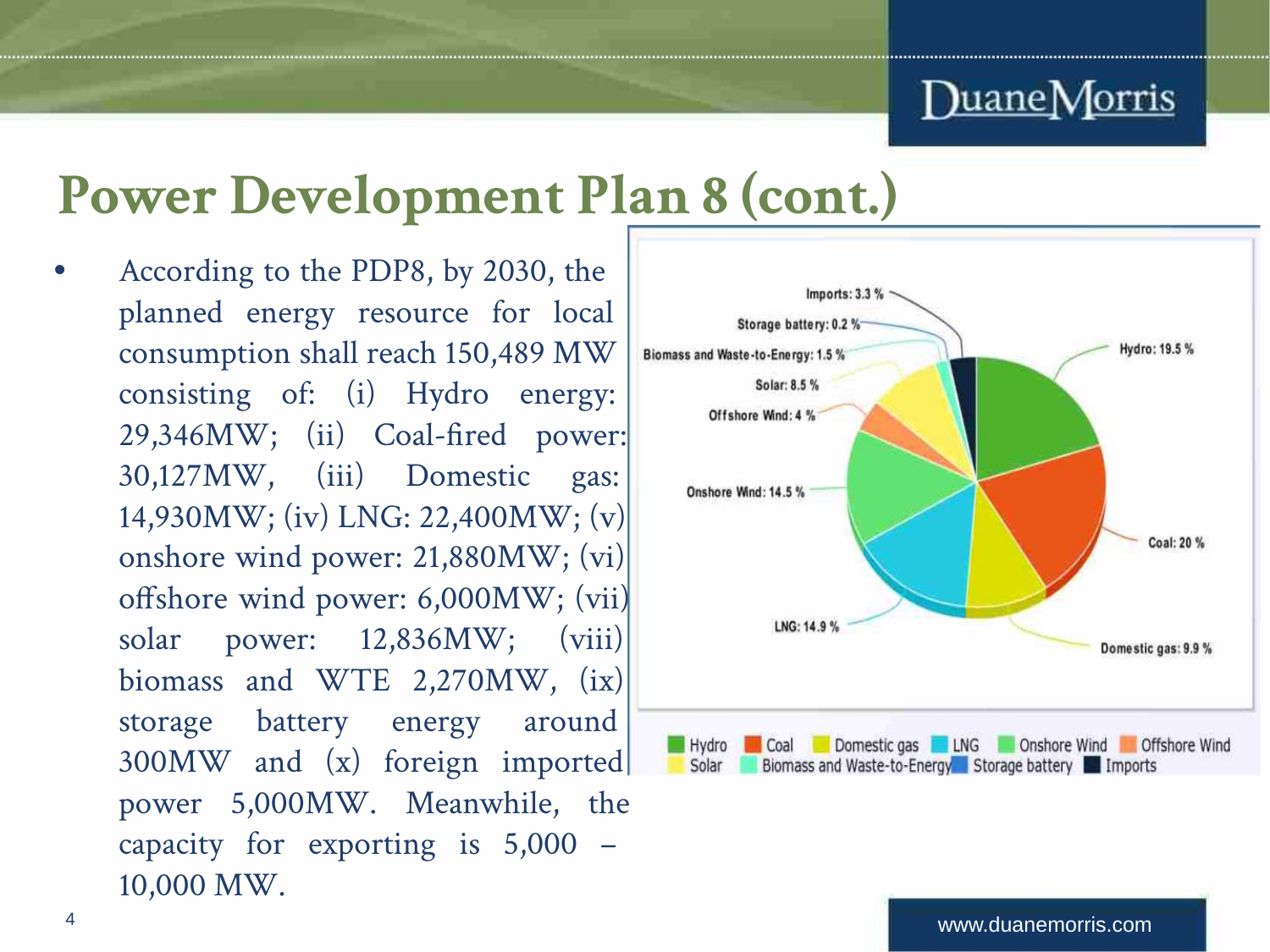

Power Development Plan 8 (cont.)
• According to the PDP8, by 2030, the
planned energy resource for local
consumption shall reach 150,489 MW
consisting of: (i) Hydro energy:
29,346MW; (ii) Coal-fired power:
30,127MW, (iii) Domestic gas:
14,930MW; (iv) LNG: 22,400MW; (v)
onshore wind power: 21,880MW; (vi)
offshore wind power: 6,000MW; (vii)
solar power: 12,836MW; (viii)
biomass and WTE 2,270MW, (ix)
storage battery energy around
300MW and (x) foreign imported
power 5,000MW. Meanwhile, the
capacity for exporting is 5,000 –
10,000 MW.
4
www.duanemorris.com